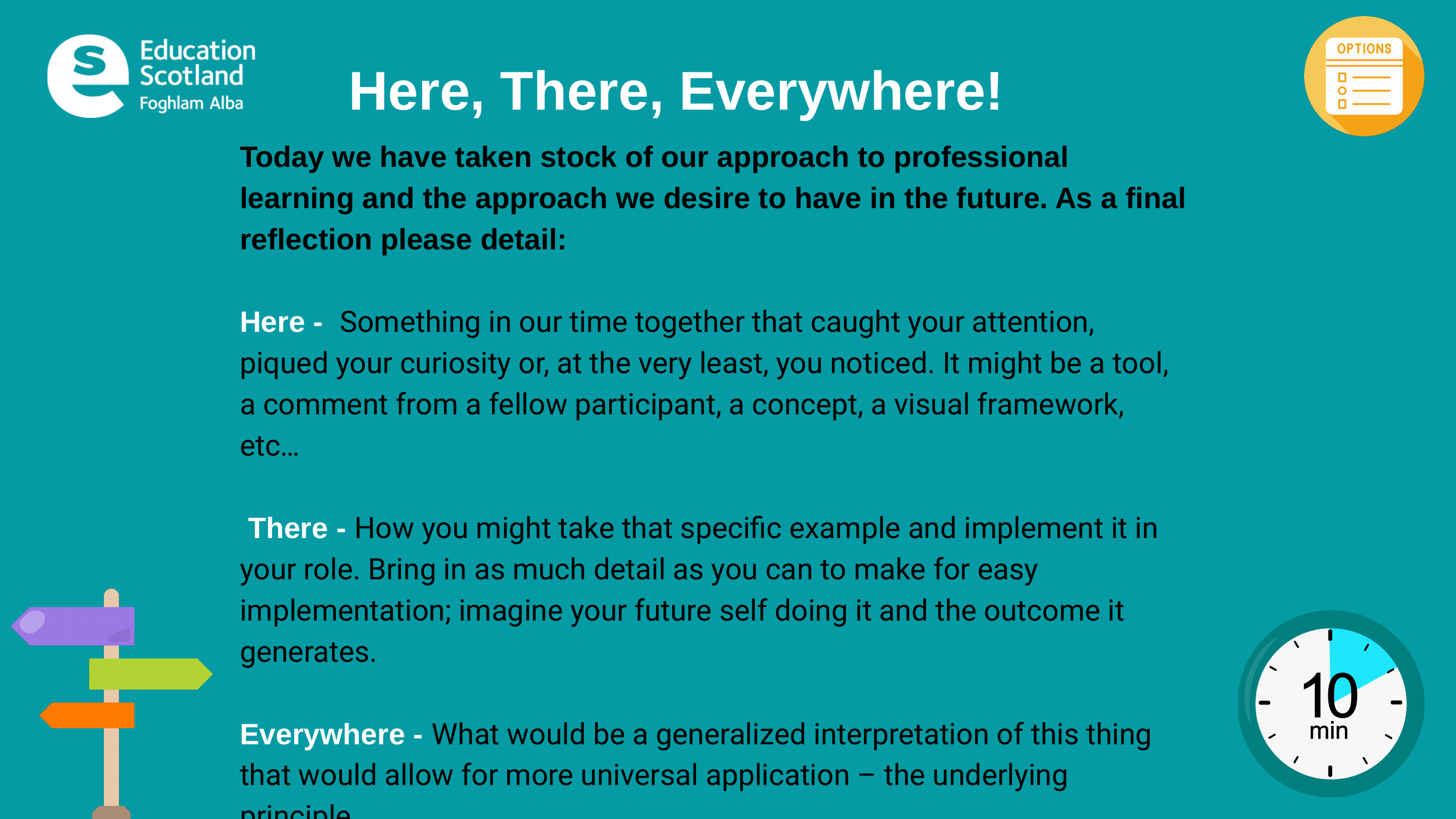

Here, There, Everywhere!
Today we have taken stock of our approach to professional learning and the approach we desire to have in the future. As a final reflection please detail:

Here -  Something in our time together that caught your attention, piqued your curiosity or, at the very least, you noticed. It might be a tool, a comment from a fellow participant, a concept, a visual framework, etc…

 There - How you might take that specific example and implement it in your role. Bring in as much detail as you can to make for easy implementation; imagine your future self doing it and the outcome it generates.

Everywhere - What would be a generalized interpretation of this thing that would allow for more universal application – the underlying principle.